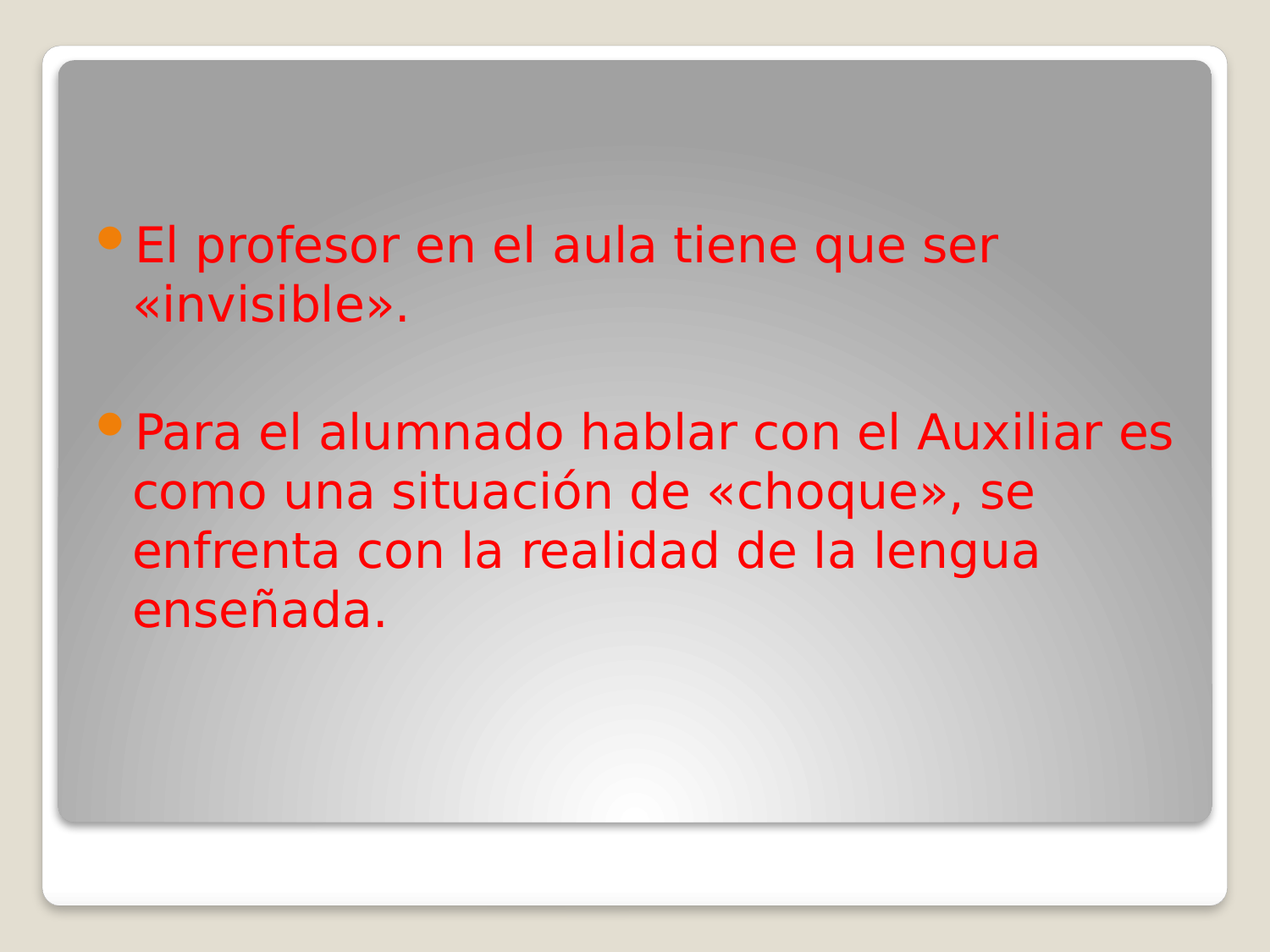

El profesor en el aula tiene que ser «invisible».

Para el alumnado hablar con el Auxiliar es como una situación de «choque», se enfrenta con la realidad de la lengua enseñada.
#